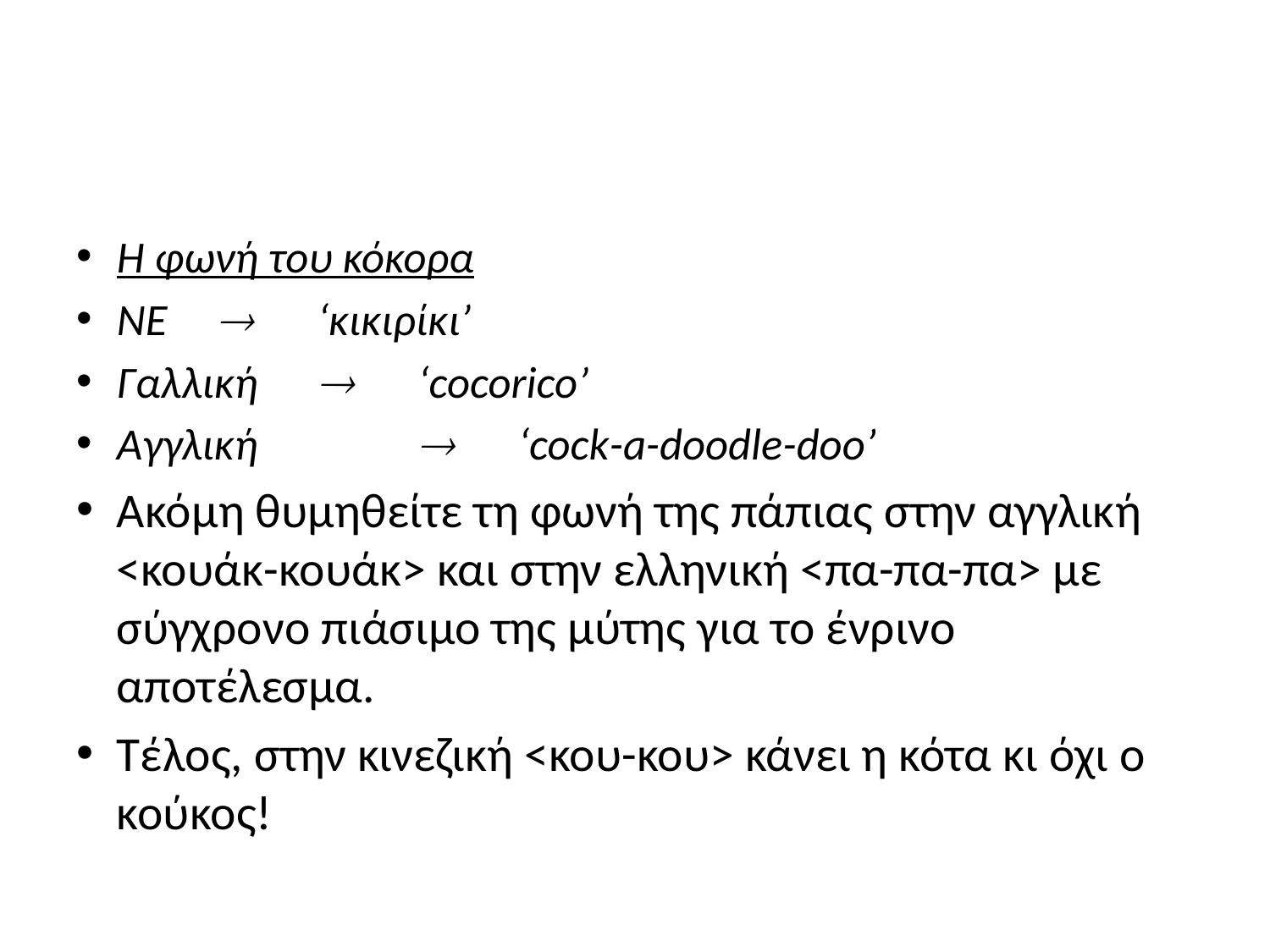

#
Η φωνή του κόκορα
ΝΕ			→	‘κικιρίκι’
Γαλλική  		→	‘cocorico’
Αγγλική	  	→	‘cock-a-doodle-doo’
Ακόμη θυμηθείτε τη φωνή της πάπιας στην αγγλική <κουάκ-κουάκ> και στην ελληνική <πα-πα-πα> με σύγχρονο πιάσιμο της μύτης για το ένρινο αποτέλεσμα.
Τέλος, στην κινεζική <κου-κου> κάνει η κότα κι όχι ο κούκος!